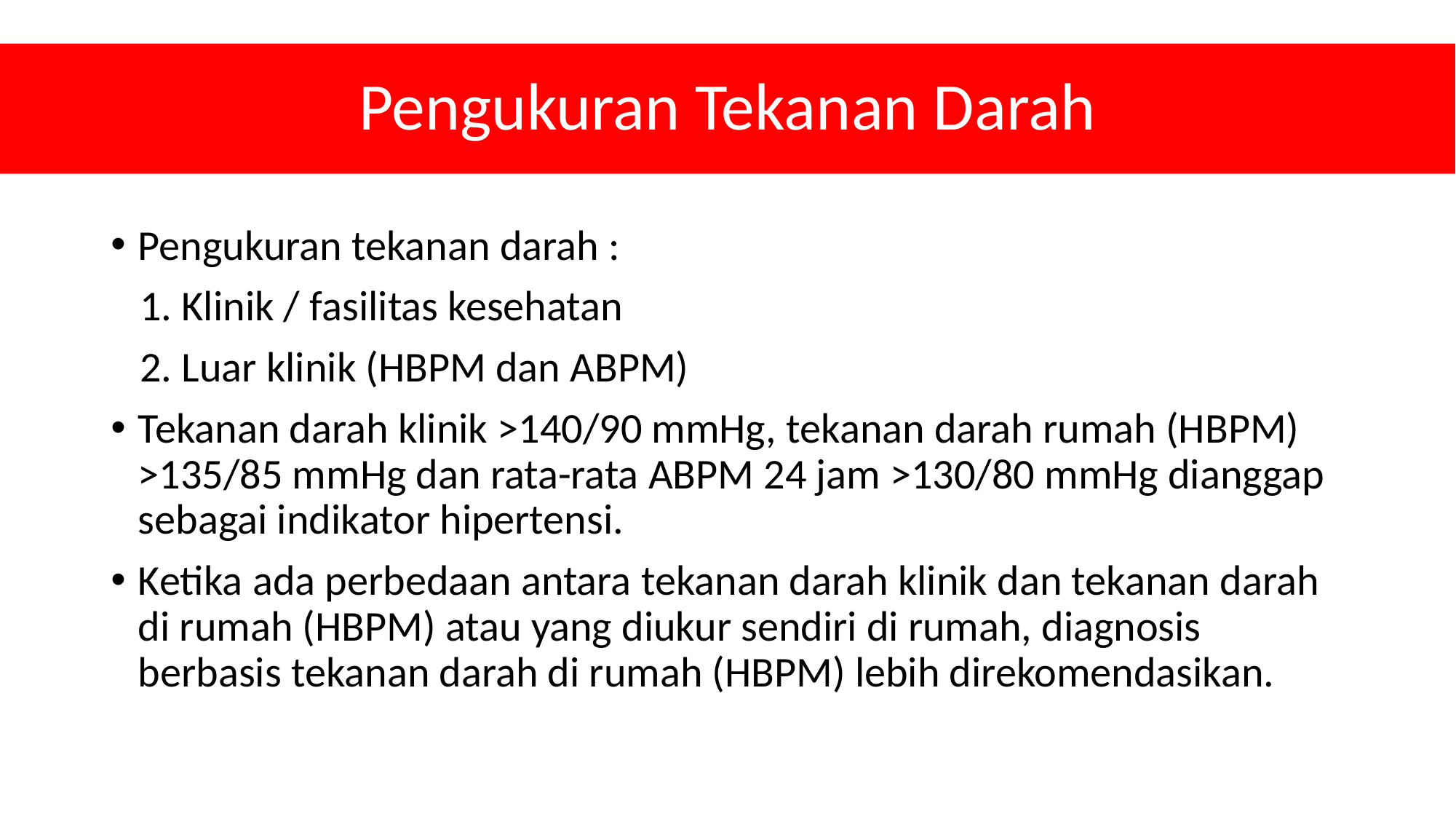

# Pengukuran Tekanan Darah
Pengukuran tekanan darah :
   1. Klinik / fasilitas kesehatan
   2. Luar klinik (HBPM dan ABPM)
Tekanan darah klinik >140/90 mmHg, tekanan darah rumah (HBPM) >135/85 mmHg dan rata-rata ABPM 24 jam >130/80 mmHg dianggap sebagai indikator hipertensi.
Ketika ada perbedaan antara tekanan darah klinik dan tekanan darah di rumah (HBPM) atau yang diukur sendiri di rumah, diagnosis berbasis tekanan darah di rumah (HBPM) lebih direkomendasikan.